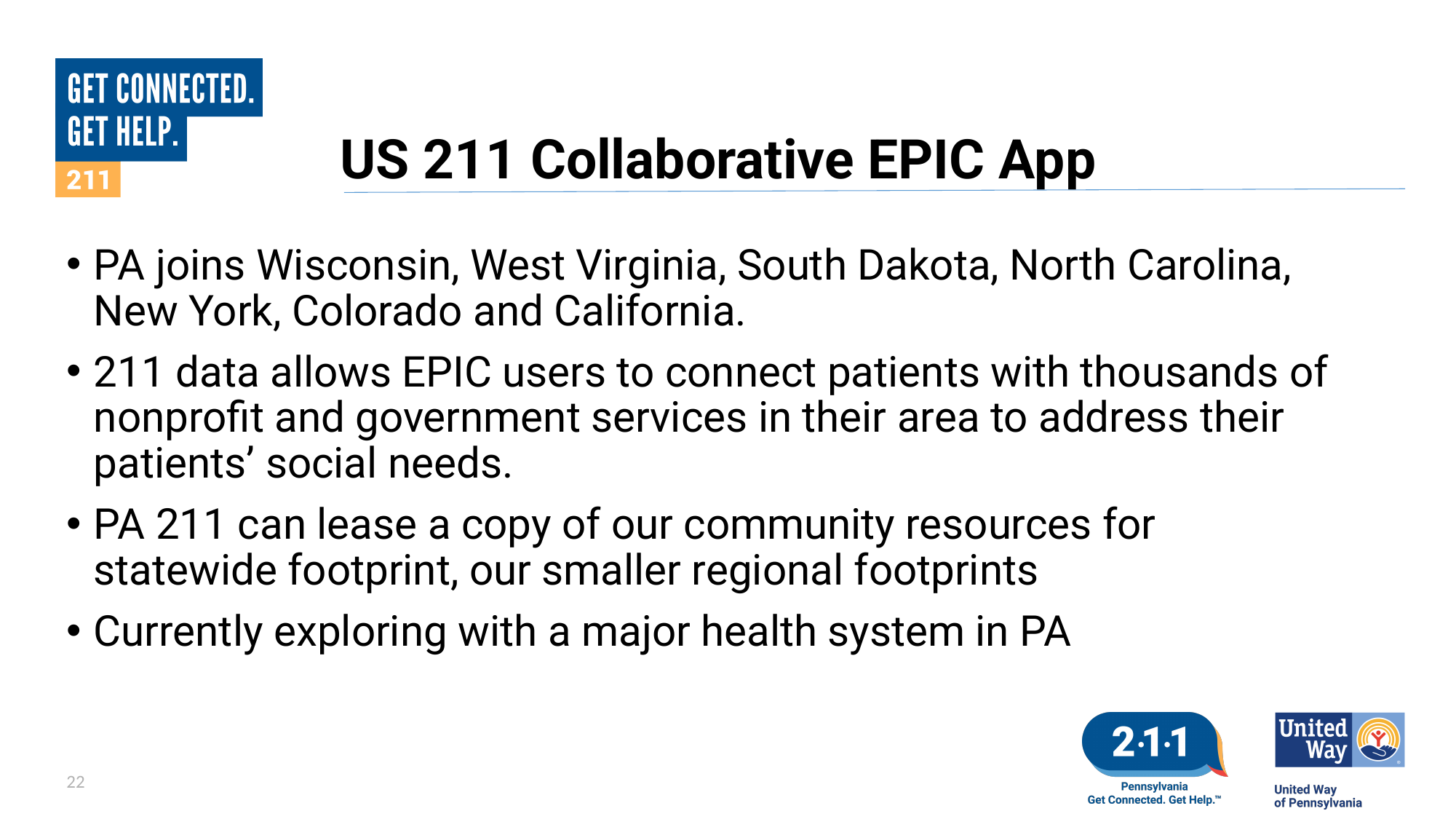

# US 211 Collaborative EPIC App
PA joins Wisconsin, West Virginia, South Dakota, North Carolina, New York, Colorado and California.
211 data allows EPIC users to connect patients with thousands of nonprofit and government services in their area to address their patients’ social needs.
PA 211 can lease a copy of our community resources for statewide footprint, our smaller regional footprints
Currently exploring with a major health system in PA
22